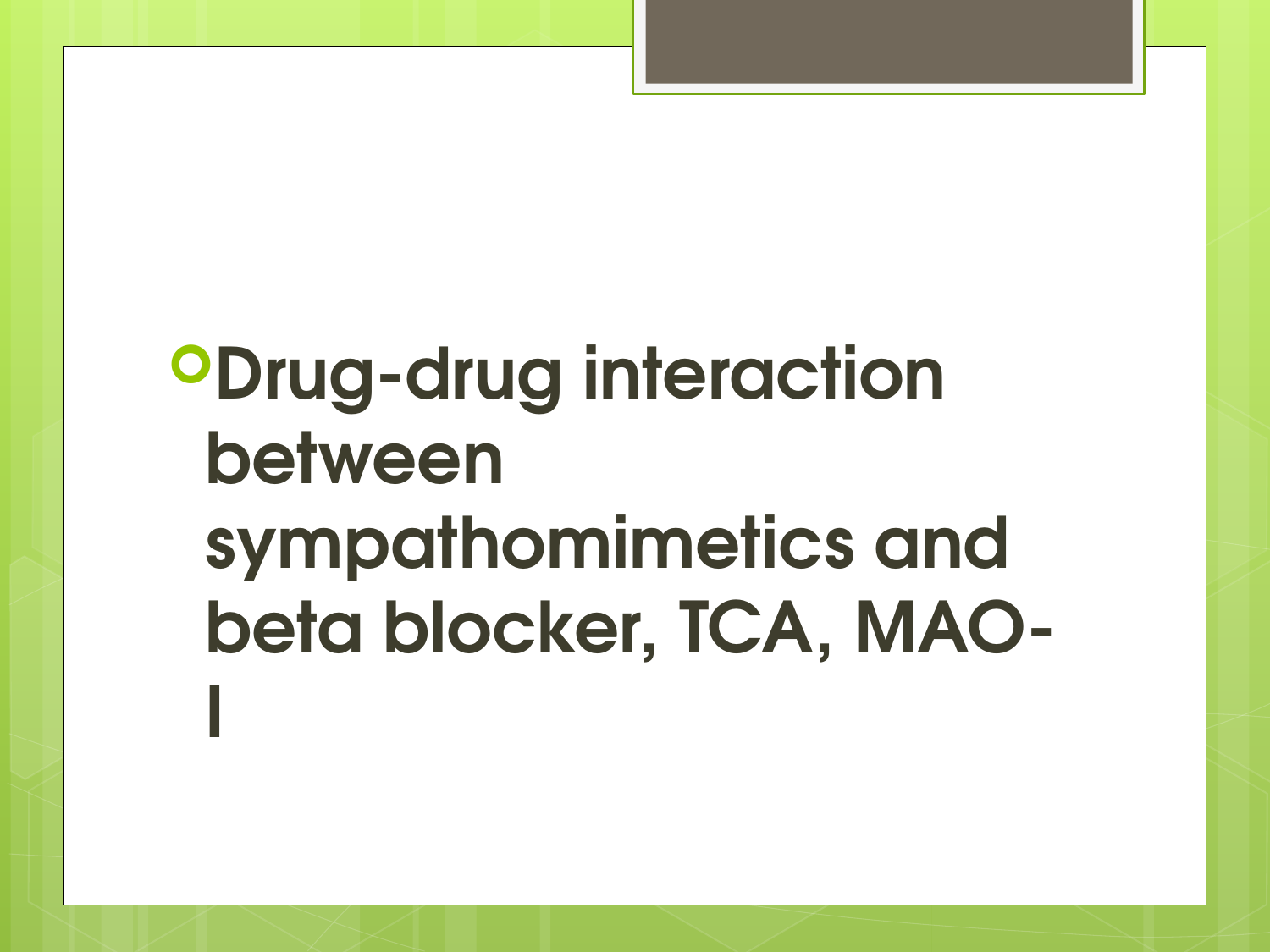

#
Drug-drug interaction between sympathomimetics and beta blocker, TCA, MAO-I